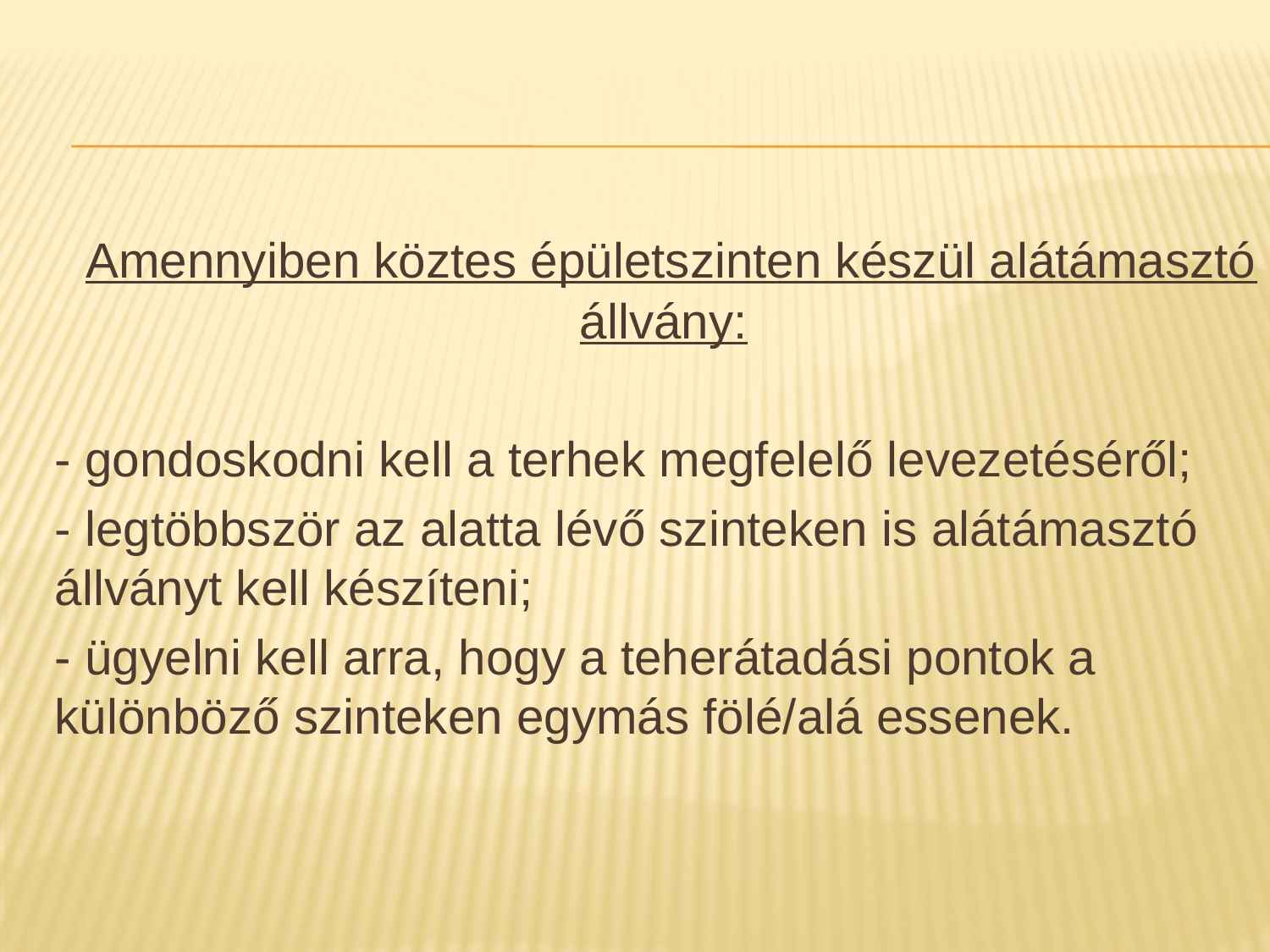

#
 Amennyiben köztes épületszinten készül alátámasztó állvány:

- gondoskodni kell a terhek megfelelő levezetéséről;
- legtöbbször az alatta lévő szinteken is alátámasztó állványt kell készíteni;
- ügyelni kell arra, hogy a teherátadási pontok a különböző szinteken egymás fölé/alá essenek.